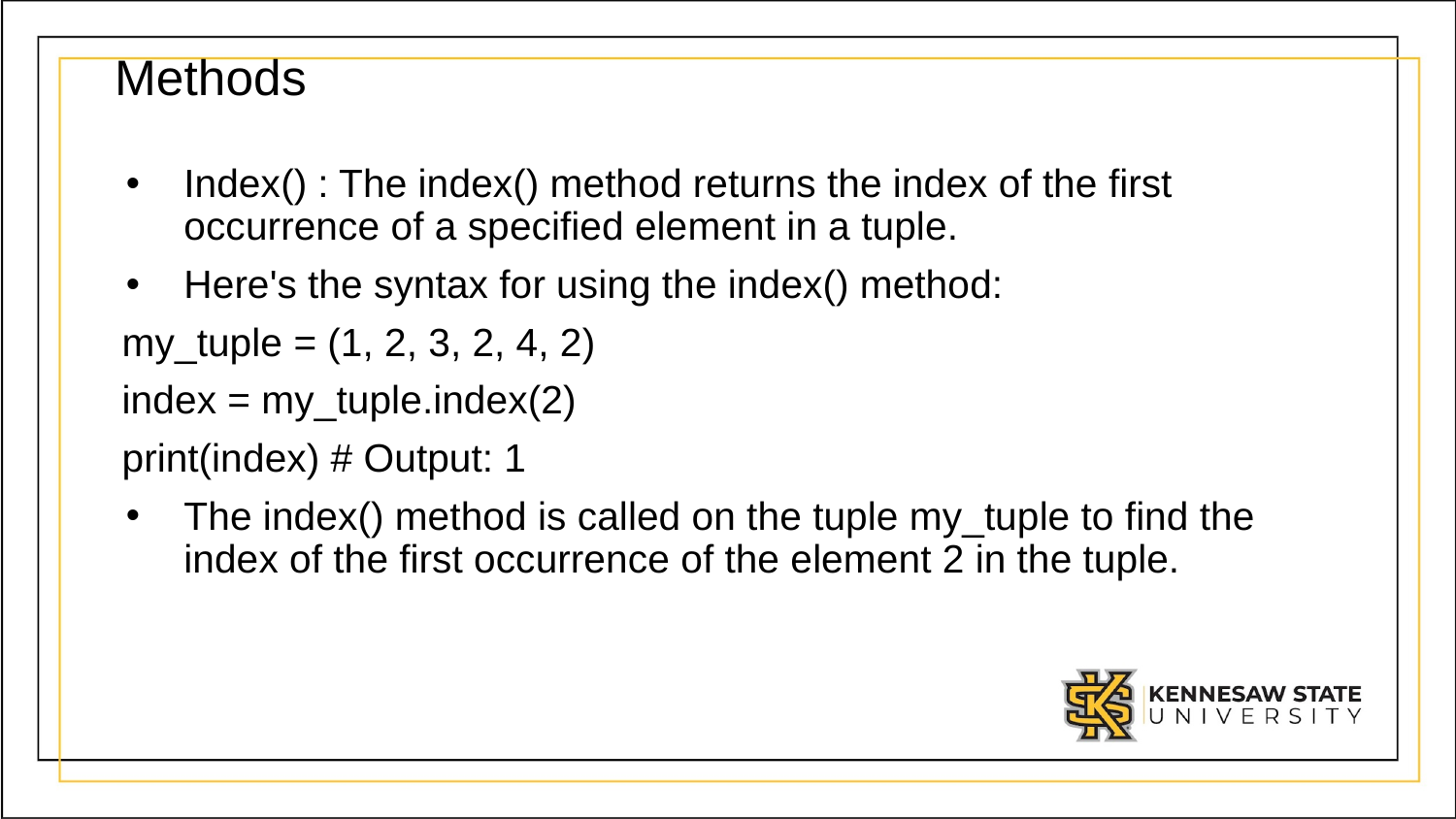

# Methods
Index() : The index() method returns the index of the first occurrence of a specified element in a tuple.
Here's the syntax for using the index() method:
 my_tuple = (1, 2, 3, 2, 4, 2)
 index = my_tuple.index(2)
 print(index) # Output: 1
The index() method is called on the tuple my_tuple to find the index of the first occurrence of the element 2 in the tuple.